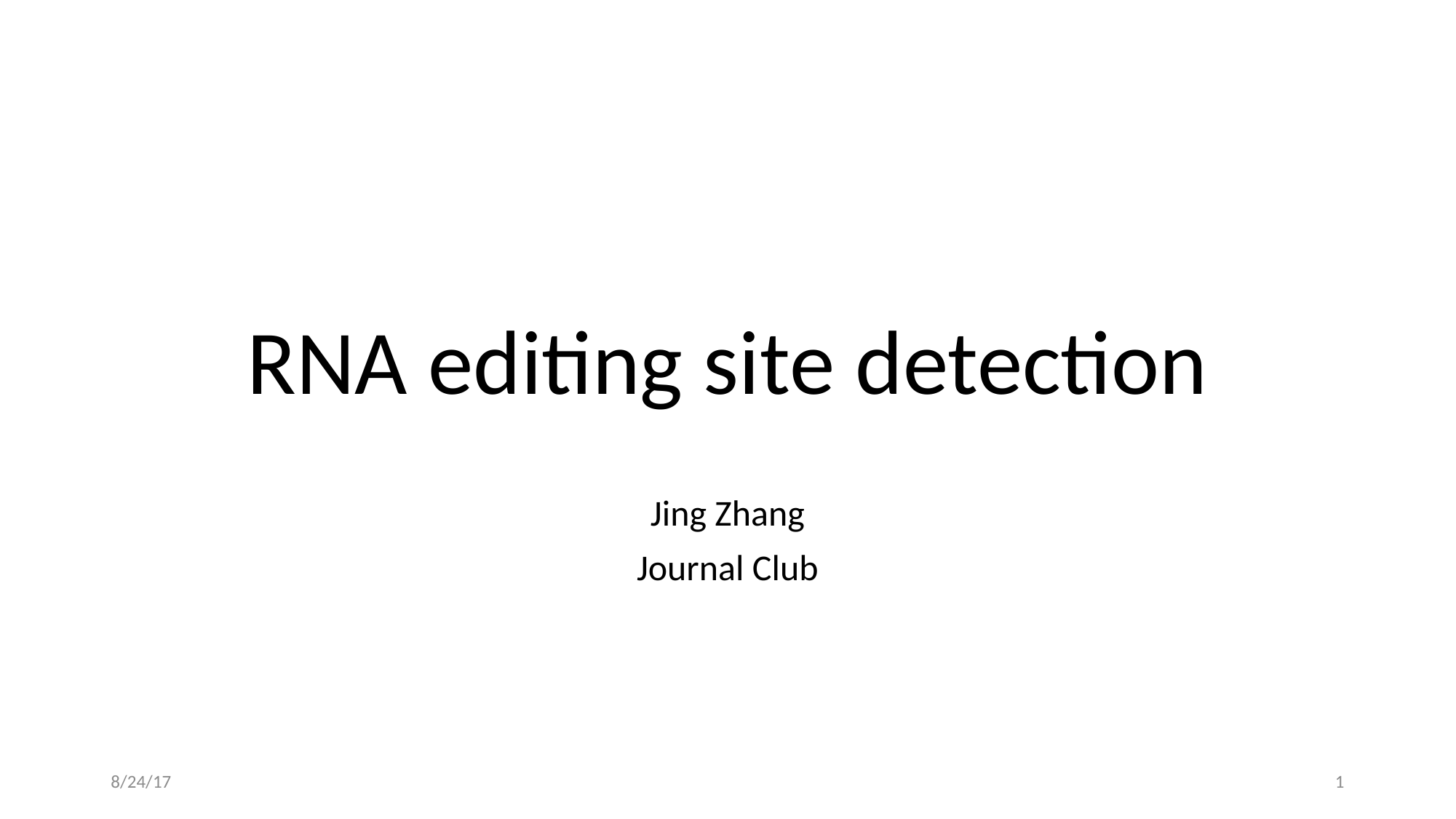

# RNA editing site detection

Jing Zhang
Journal Club
8/24/17
1